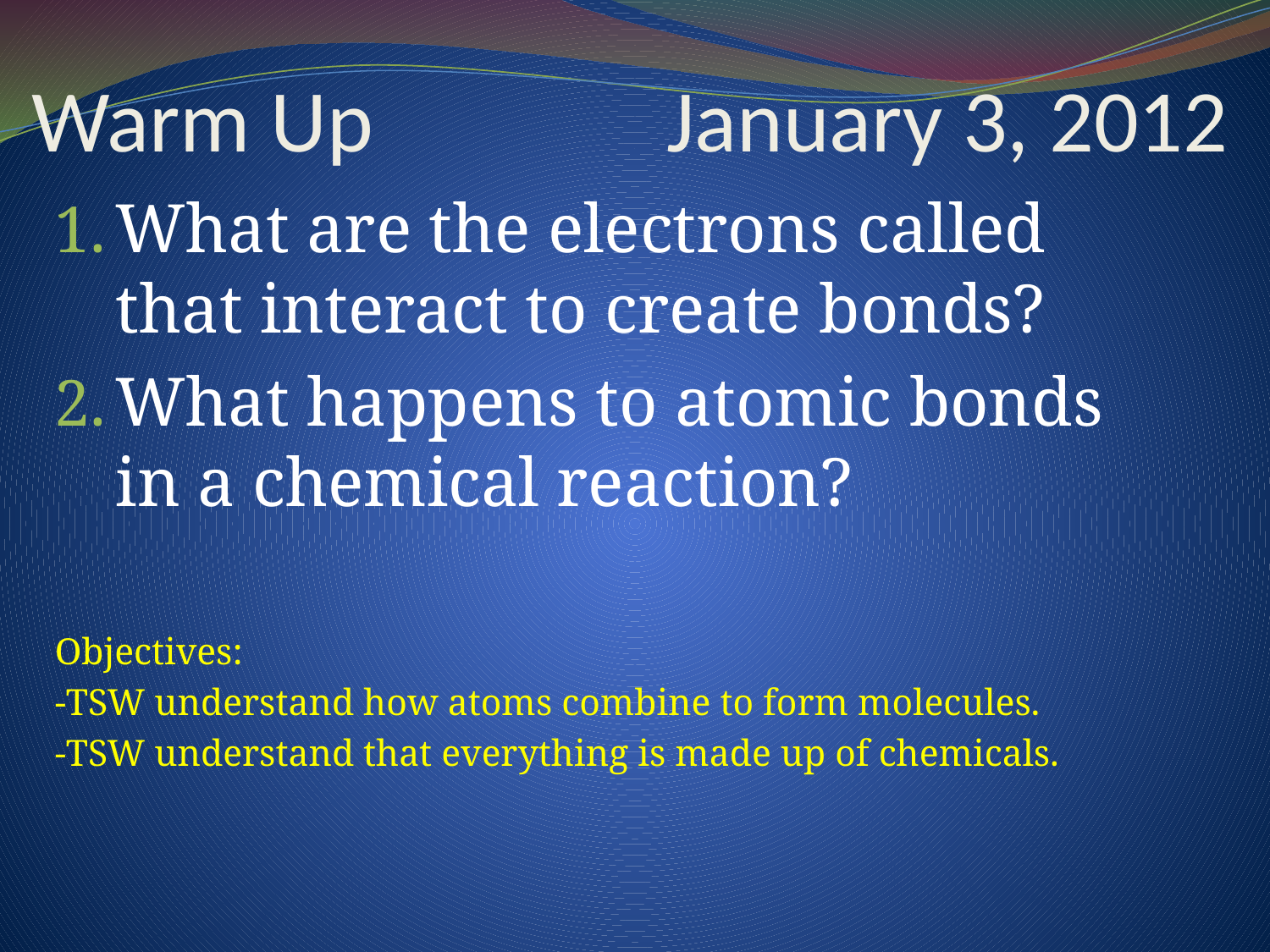

# Warm Up 			January 3, 2012
What are the electrons called that interact to create bonds?
What happens to atomic bonds in a chemical reaction?

Objectives:
-TSW understand how atoms combine to form molecules.
-TSW understand that everything is made up of chemicals.